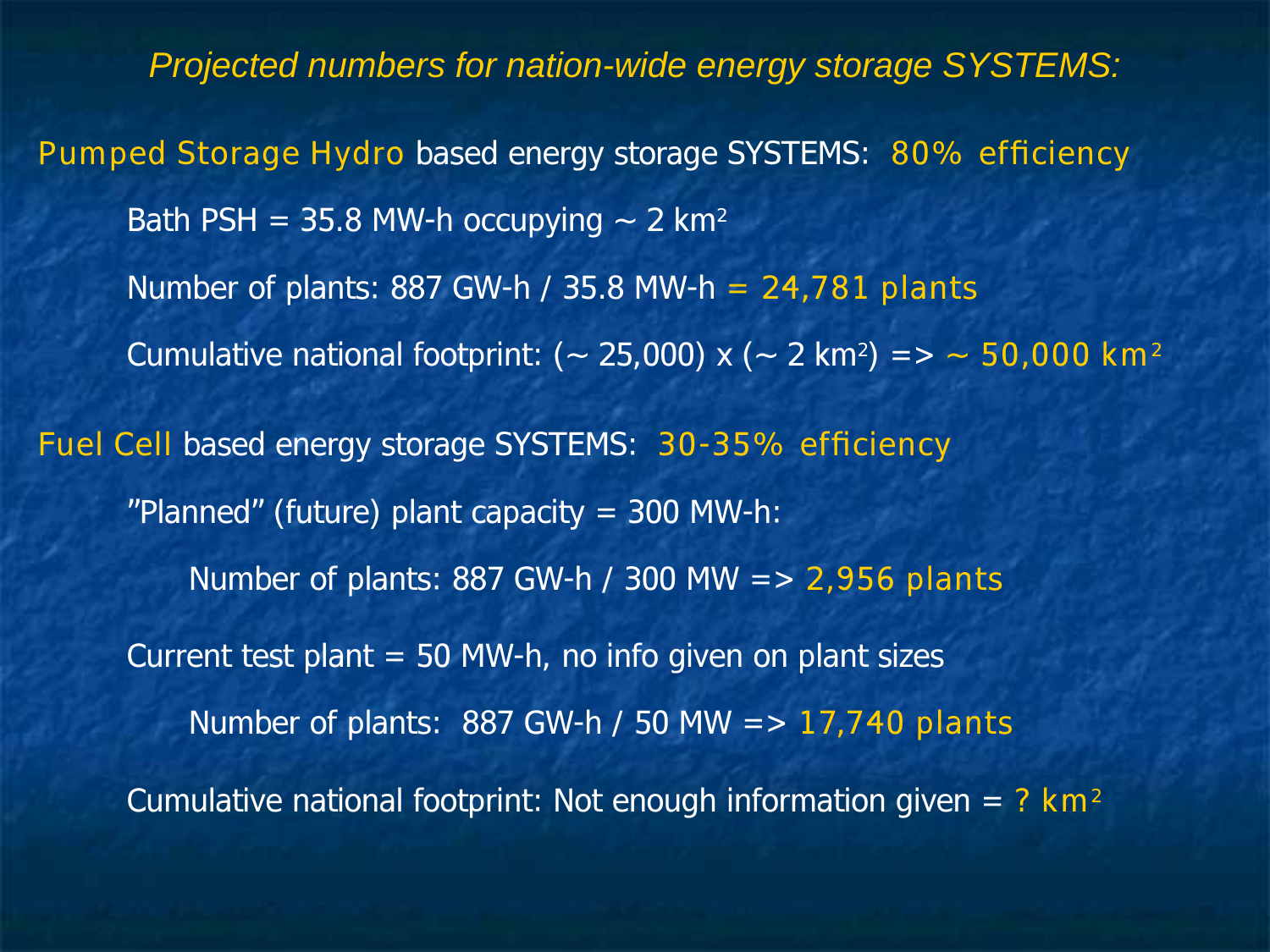

# Projected numbers for nation-wide energy storage SYSTEMS:
Pumped Storage Hydro based energy storage SYSTEMS:  80% efficiency

Bath PSH = 35.8 MW-h occupying ~ 2 km2

Number of plants: 887 GW-h / 35.8 MW-h = 24,781 plants

Cumulative national footprint: (~ 25,000) x (~ 2 km2) => ~ 50,000 km2

Fuel Cell based energy storage SYSTEMS:  30-35% efficiency

”Planned” (future) plant capacity = 300 MW-h:

Number of plants: 887 GW-h / 300 MW => 2,956 plants

Current test plant = 50 MW-h, no info given on plant sizes

Number of plants:  887 GW-h / 50 MW => 17,740 plants

Cumulative national footprint: Not enough information given = ? km2